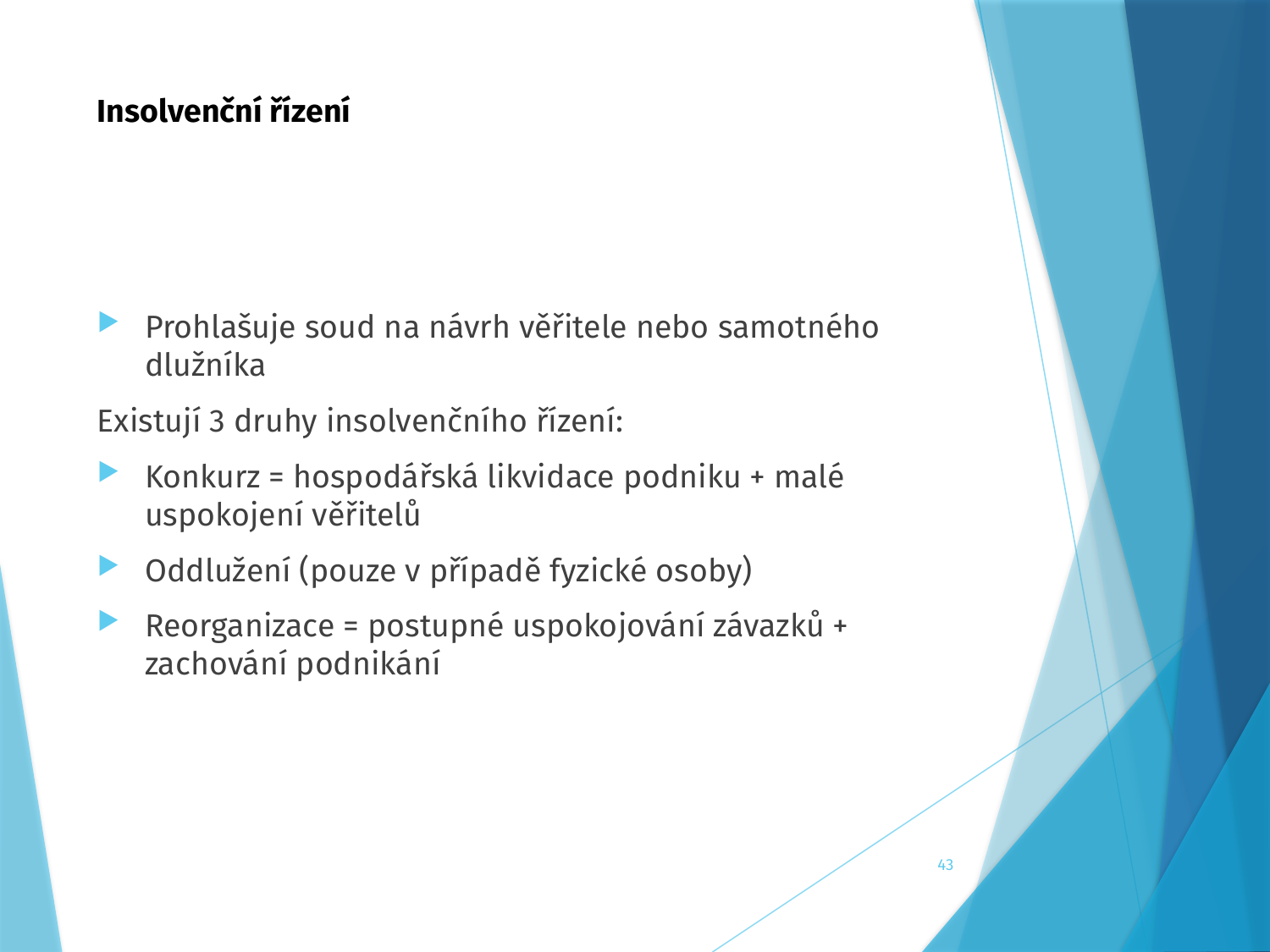

# Insolvenční řízení
Prohlašuje soud na návrh věřitele nebo samotného dlužníka
Existují 3 druhy insolvenčního řízení:
Konkurz = hospodářská likvidace podniku + malé uspokojení věřitelů
Oddlužení (pouze v případě fyzické osoby)
Reorganizace = postupné uspokojování závazků + zachování podnikání
43